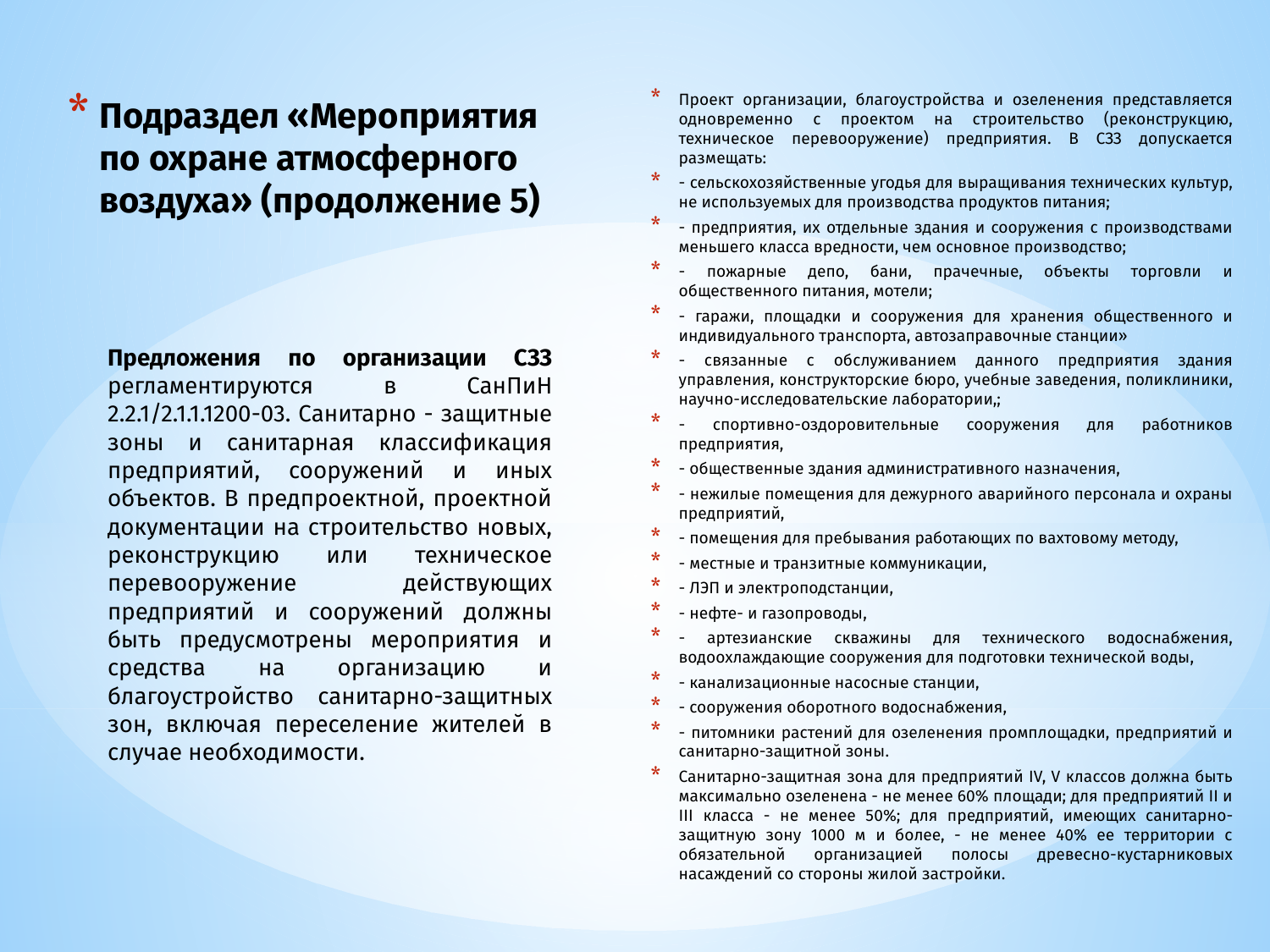

Проект организации, благоустройства и озеленения представляется одновременно с проектом на строительство (реконструкцию, техническое перевооружение) предприятия. В СЗЗ допускается размещать:
- сельскохозяйственные угодья для выращивания технических культур, не используемых для производства продуктов питания;
- предприятия, их отдельные здания и сооружения с производствами меньшего класса вредности, чем основное производство;
- пожарные депо, бани, прачечные, объекты торговли и общественного питания, мотели;
- гаражи, площадки и сооружения для хранения общественного и индивидуального транспорта, автозаправочные станции»
- связанные с обслуживанием данного предприятия здания управления, конструкторские бюро, учебные заведения, поликлиники, научно-исследовательские лаборатории,;
- спортивно-оздоровительные сооружения для работников предприятия,
- общественные здания административного назначения,
- нежилые помещения для дежурного аварийного персонала и охраны предприятий,
- помещения для пребывания работающих по вахтовому методу,
- местные и транзитные коммуникации,
- ЛЭП и электроподстанции,
- нефте- и газопроводы,
- артезианские скважины для технического водоснабжения, водоохлаждающие сооружения для подготовки технической воды,
- канализационные насосные станции,
- сооружения оборотного водоснабжения,
- питомники растений для озеленения промплощадки, предприятий и санитарно-защитной зоны.
Санитарно-защитная зона для предприятий IV, V классов должна быть максимально озеленена - не менее 60% площади; для предприятий II и III класса - не менее 50%; для предприятий, имеющих санитарно-защитную зону 1000 м и более, - не менее 40% ее территории с обязательной организацией полосы древесно-кустарниковых насаждений со стороны жилой застройки.
# Подраздел «Мероприятия по охране атмосферного воздуха» (продолжение 5)
Предложения по организации СЗЗ регламентируются в СанПиН 2.2.1/2.1.1.1200-03. Санитарно - защитные зоны и санитарная классификация предприятий, сооружений и иных объектов. В предпроектной, проектной документации на строительство новых, реконструкцию или техническое перевооружение действующих предприятий и сооружений должны быть предусмотрены мероприятия и средства на организацию и благоустройство санитарно-защитных зон, включая переселение жителей в случае необходимости.